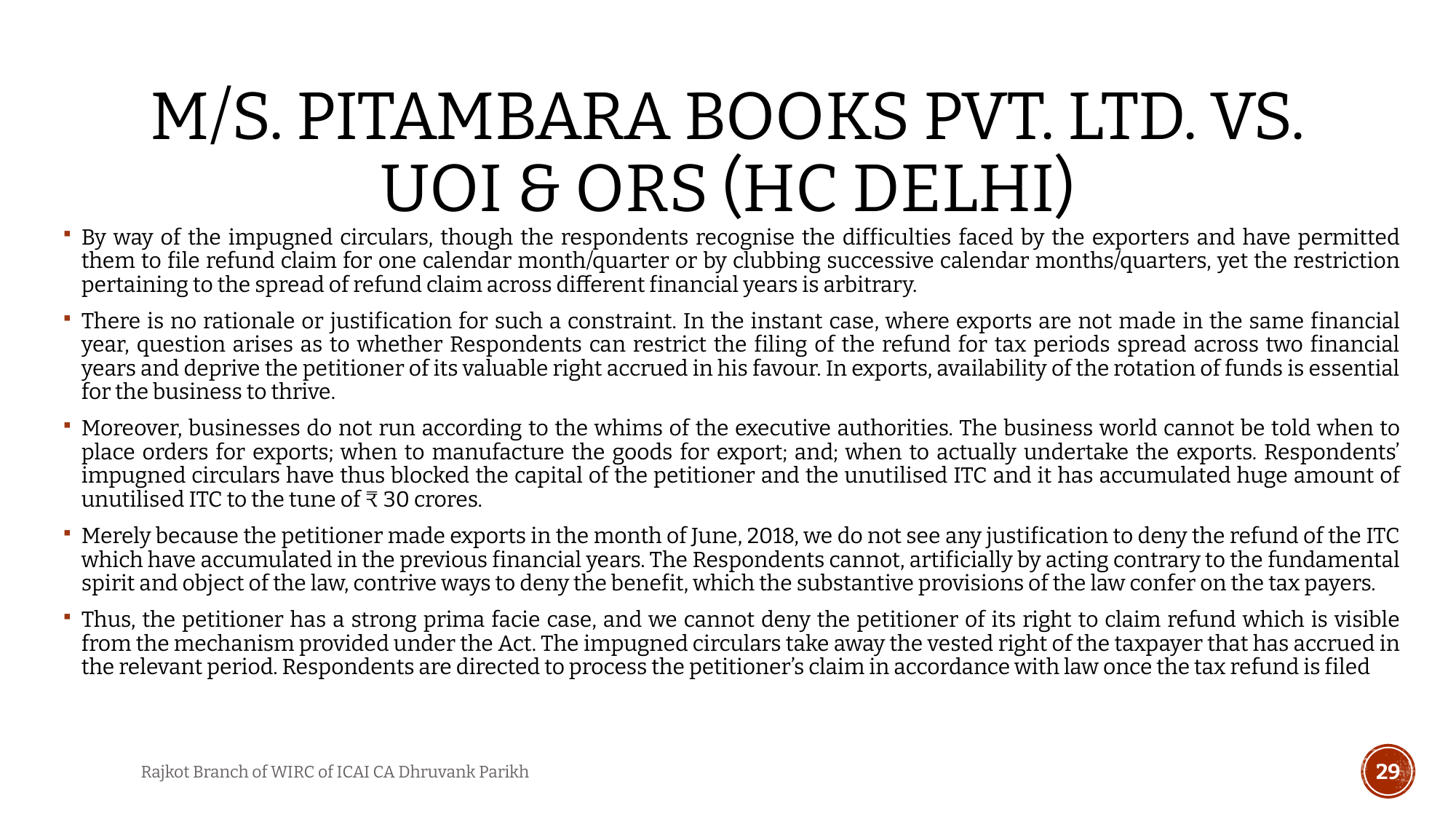

# M/s. PITAMBARA BOOKS PVT. LTD. VS. UOI & ORS (HC Delhi)
By way of the impugned circulars, though the respondents recognise the difficulties faced by the exporters and have permitted them to file refund claim for one calendar month/quarter or by clubbing successive calendar months/quarters, yet the restriction pertaining to the spread of refund claim across different financial years is arbitrary.
There is no rationale or justification for such a constraint. In the instant case, where exports are not made in the same financial year, question arises as to whether Respondents can restrict the filing of the refund for tax periods spread across two financial years and deprive the petitioner of its valuable right accrued in his favour. In exports, availability of the rotation of funds is essential for the business to thrive.
Moreover, businesses do not run according to the whims of the executive authorities. The business world cannot be told when to place orders for exports; when to manufacture the goods for export; and; when to actually undertake the exports. Respondents’ impugned circulars have thus blocked the capital of the petitioner and the unutilised ITC and it has accumulated huge amount of unutilised ITC to the tune of ₹ 30 crores.
Merely because the petitioner made exports in the month of June, 2018, we do not see any justification to deny the refund of the ITC which have accumulated in the previous financial years. The Respondents cannot, artificially by acting contrary to the fundamental spirit and object of the law, contrive ways to deny the benefit, which the substantive provisions of the law confer on the tax payers.
Thus, the petitioner has a strong prima facie case, and we cannot deny the petitioner of its right to claim refund which is visible from the mechanism provided under the Act. The impugned circulars take away the vested right of the taxpayer that has accrued in the relevant period. Respondents are directed to process the petitioner’s claim in accordance with law once the tax refund is filed

Rajkot Branch of WIRC of ICAI CA Dhruvank Parikh
29